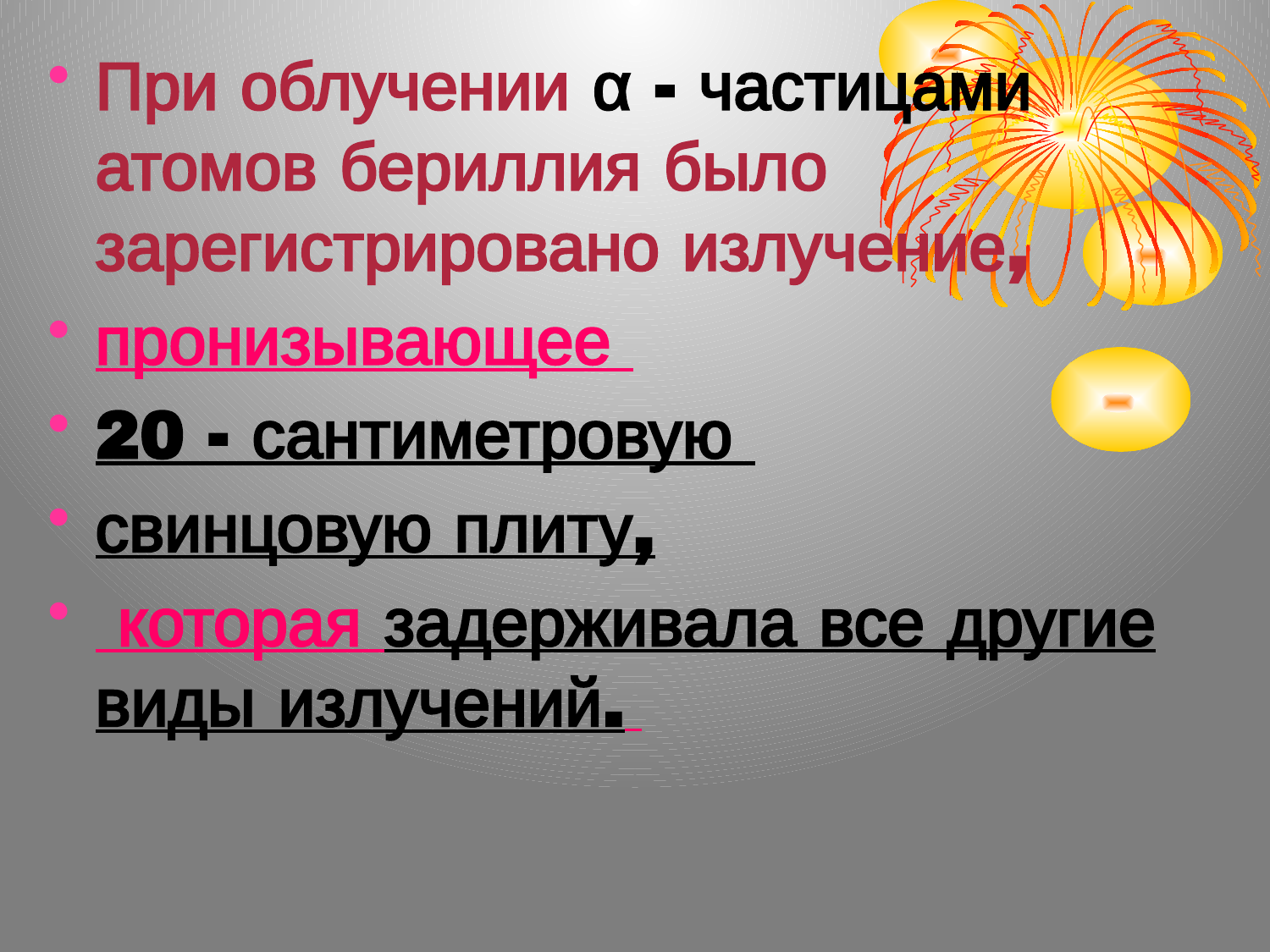

При облучении α - частицами атомов бериллия было зарегистрировано излучение,
пронизывающее
20 - сантиметровую
свинцовую плиту,
 которая задерживала все другие виды излучений.